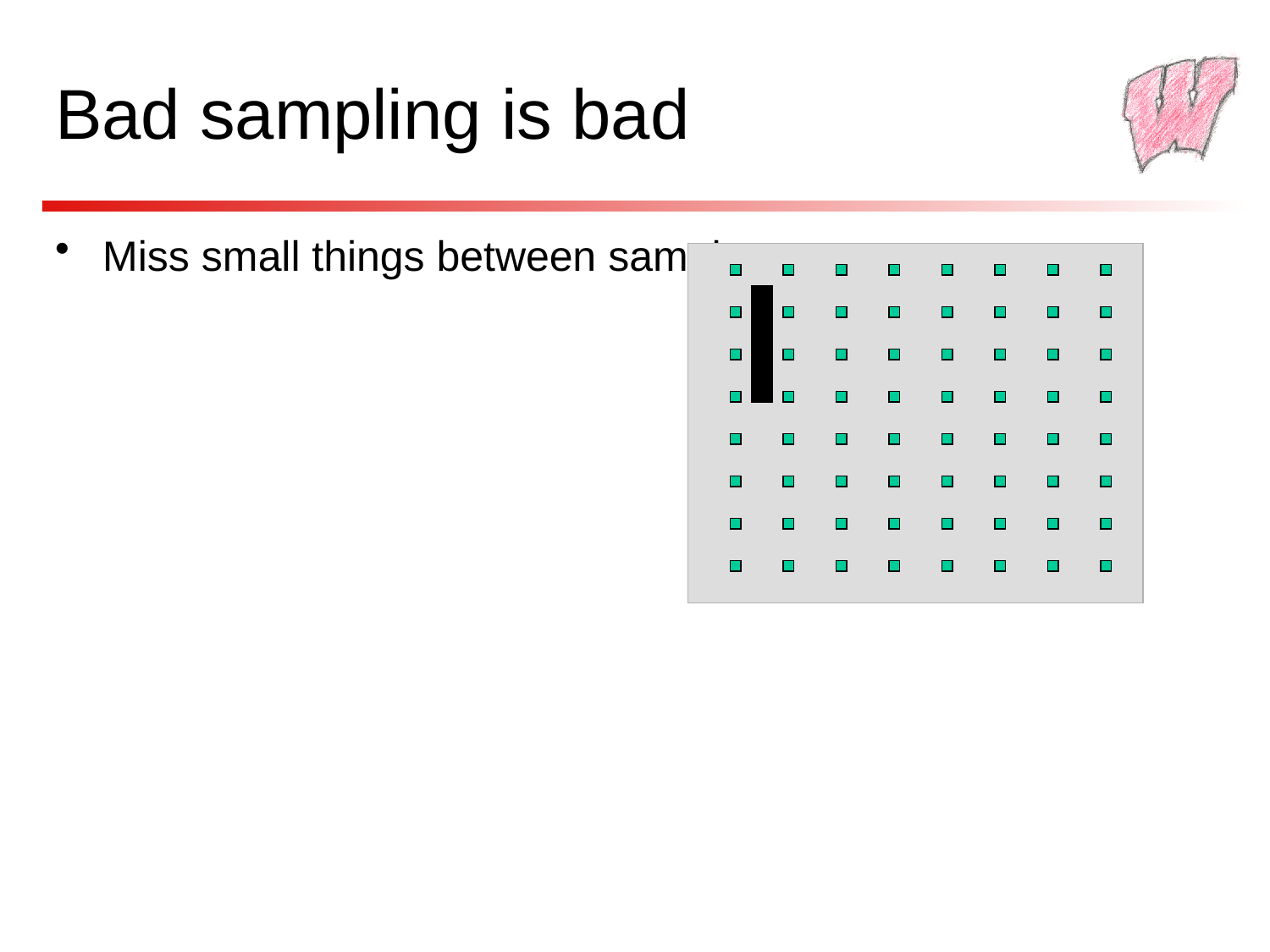

# Bad sampling is bad
Miss small things between samples